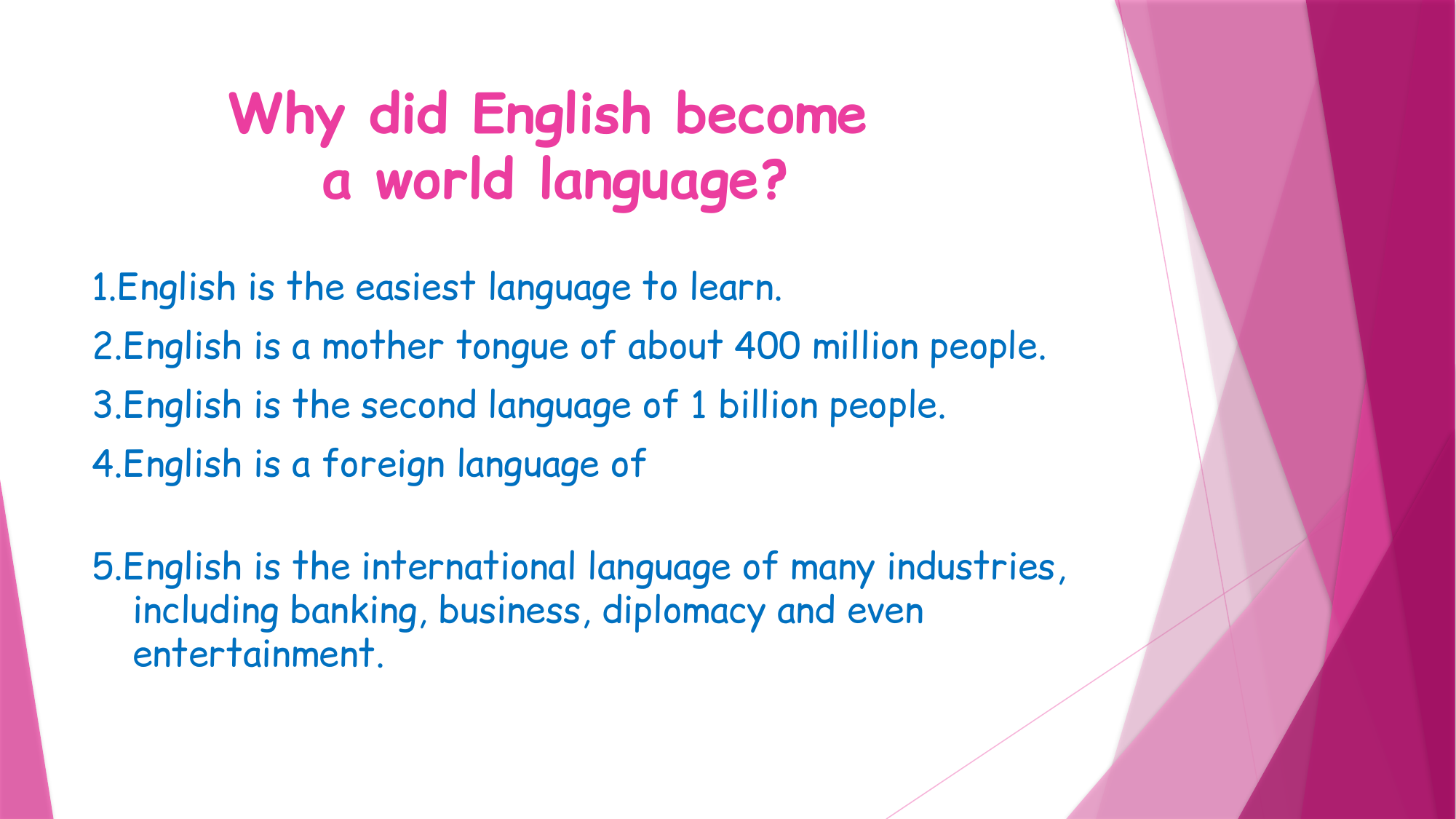

# Why did English become a world language?
1.English is the easiest language to learn.
2.English is a mother tongue of about 400 million people.
3.English is the second language of 1 billion people.
4.English is a foreign language of
5.English is the international language of many industries, including banking, business, diplomacy and even entertainment.